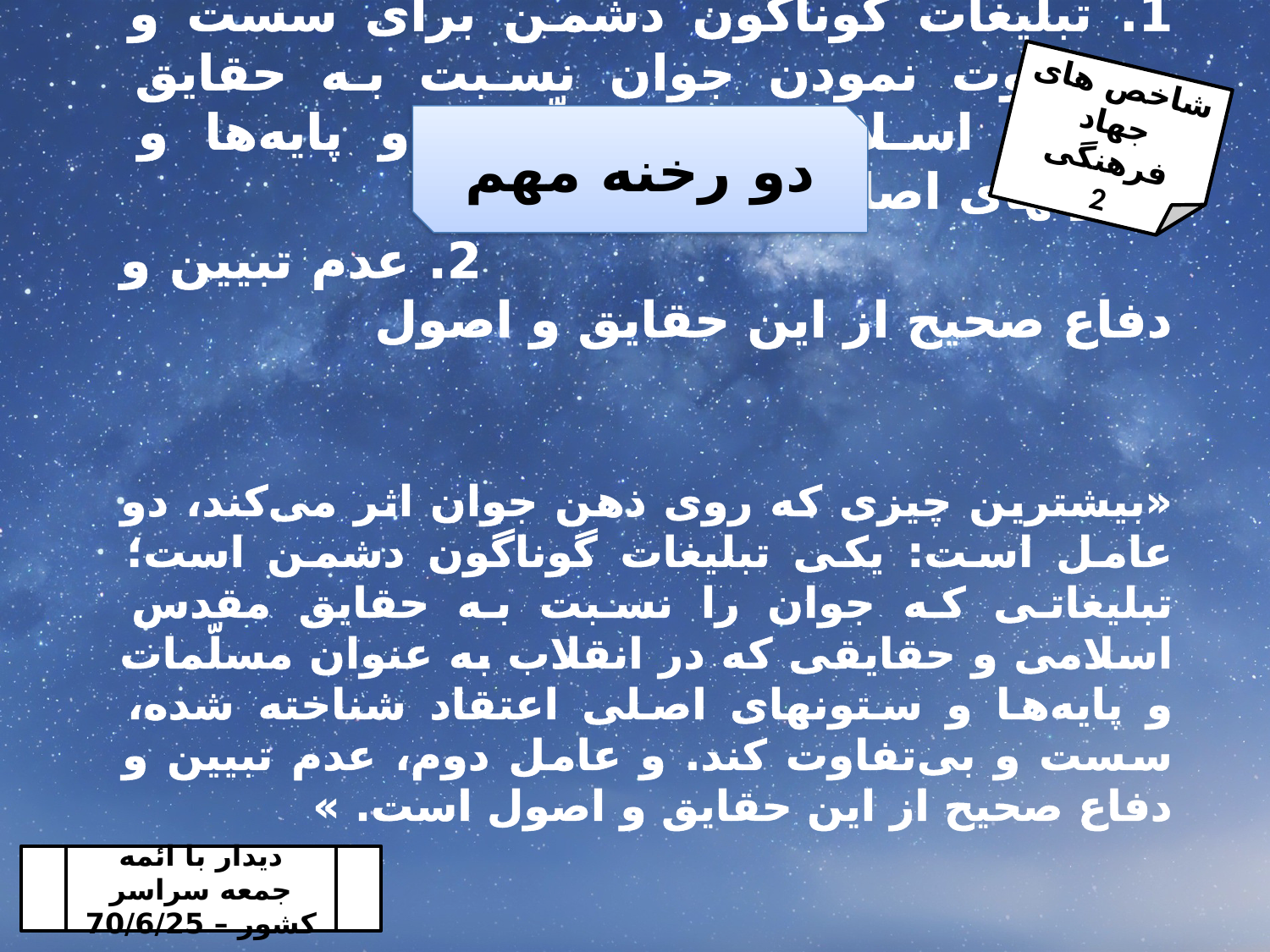

شاخص های جهاد فرهنگی
2
دو رخنه مهم
1. تبلیغات گوناگون دشمن برای سست و بی‌تفاوت نمودن جوان نسبت به حقایق مقدس اسلامی و مسلّمات و پایه‌ها و ستونهای اصلی اعتقادات
                                     2. عدم تبیین و دفاع صحیح از این حقایق و اصول

«بيشترين چيزى كه روى ذهن جوان اثر مى‌كند، دو عامل است: يكى تبليغات گوناگون دشمن است؛ تبليغاتى كه جوان را نسبت به حقايق مقدس اسلامى و حقايقى كه در انقلاب به عنوان مسلّمات و پايه‌ها و ستونهاى اصلى اعتقاد شناخته شده، سست و بى‌تفاوت كند. و عامل دوم، عدم تبيين و دفاع صحيح از اين حقايق و اصول است. »
دیدار با ائمه جمعه سراسر کشور – 70/6/25